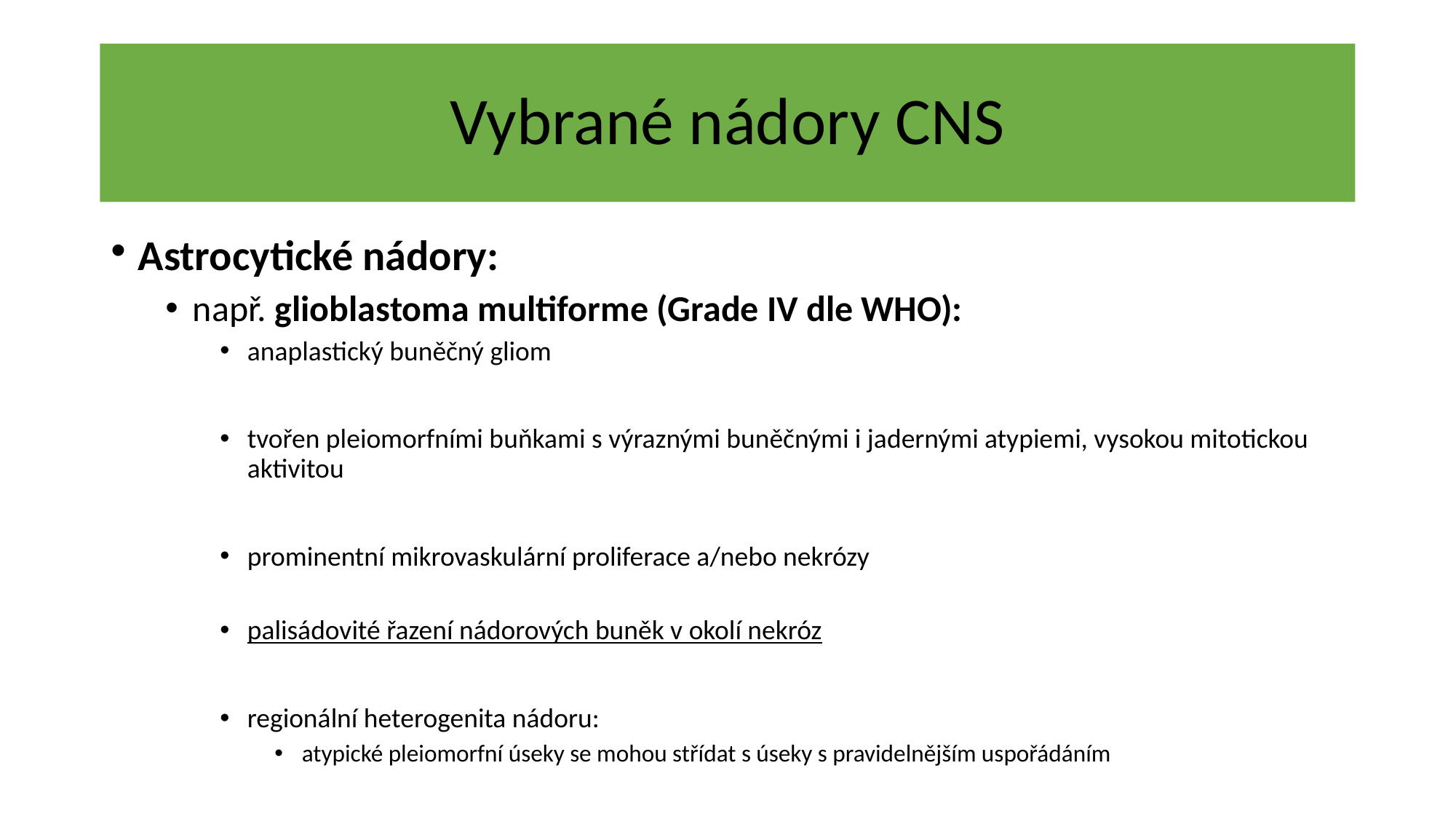

# Vybrané nádory CNS
Astrocytické nádory:
např. glioblastoma multiforme (Grade IV dle WHO):
anaplastický buněčný gliom

tvořen pleiomorfními buňkami s výraznými buněčnými i jadernými atypiemi, vysokou mitotickou aktivitou

prominentní mikrovaskulární proliferace a/nebo nekrózy

palisádovité řazení nádorových buněk v okolí nekróz

regionální heterogenita nádoru:
atypické pleiomorfní úseky se mohou střídat s úseky s pravidelnějším uspořádáním